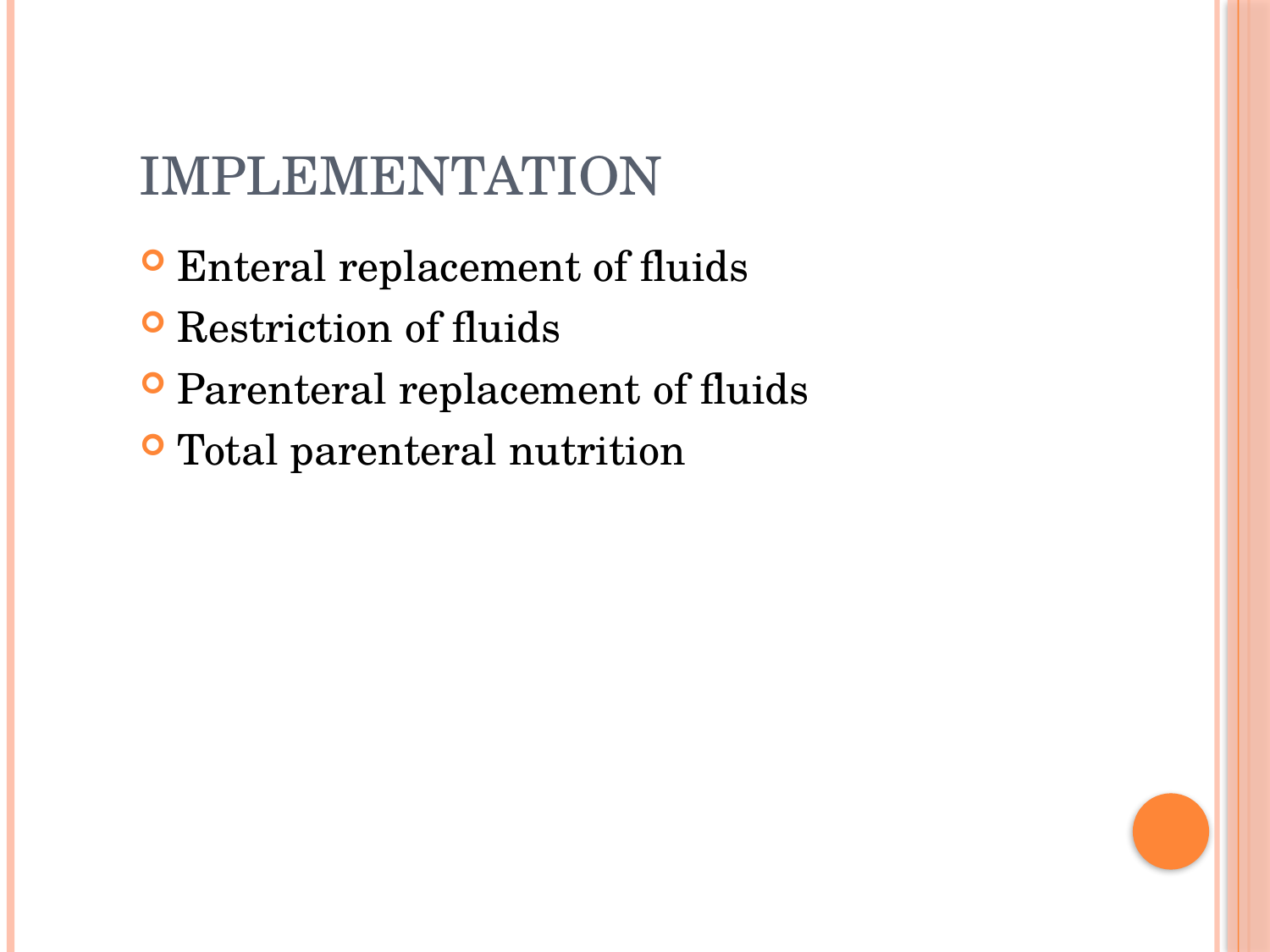

# Implementation
Enteral replacement of fluids
Restriction of fluids
Parenteral replacement of fluids
Total parenteral nutrition